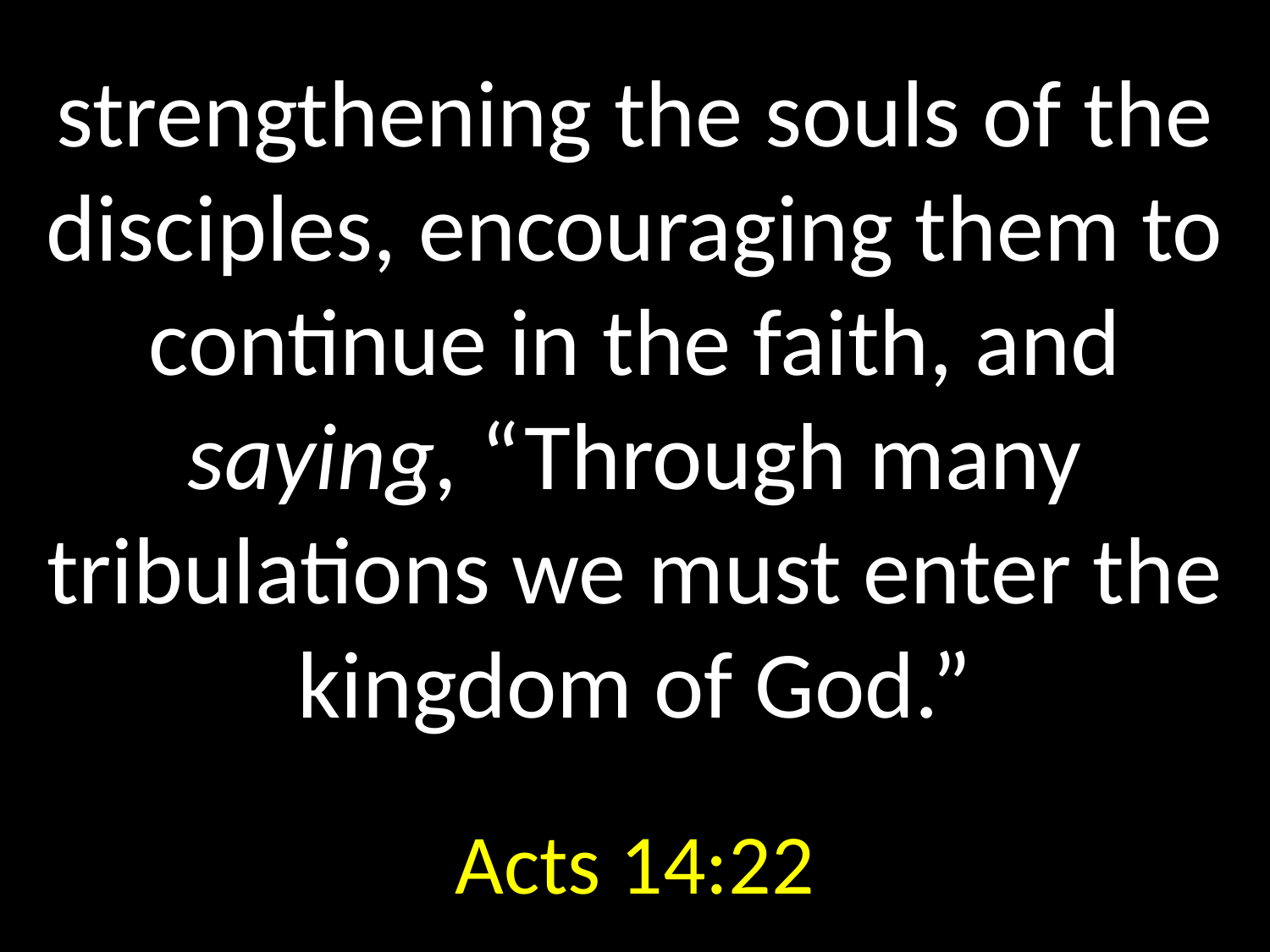

# strengthening the souls of the disciples, encouraging them to continue in the faith, and saying, “Through many tribulations we must enter the kingdom of God.”
GOD
GOD
Acts 14:22